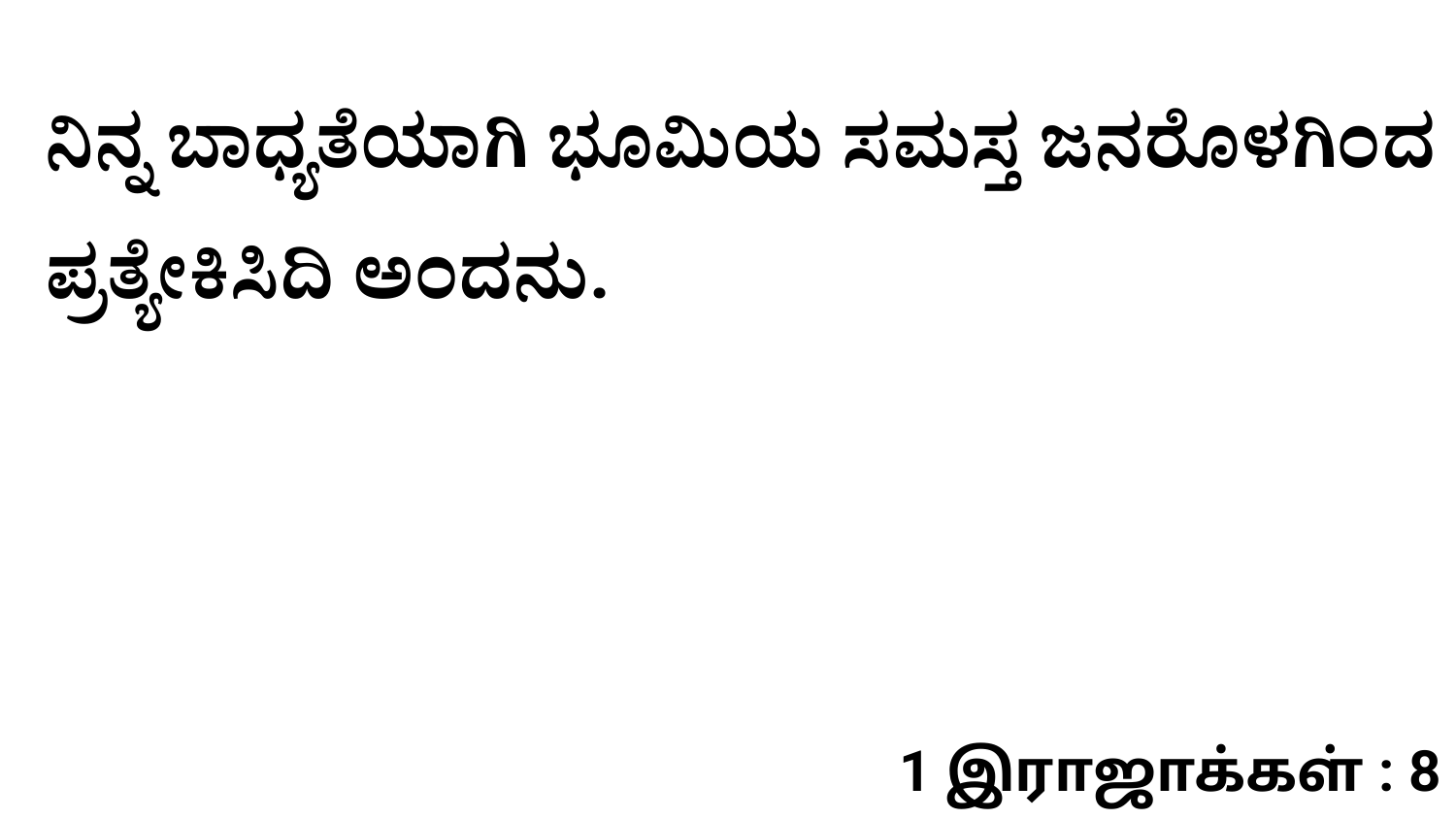

ನಿನ್ನ ಬಾಧ್ಯತೆಯಾಗಿ ಭೂಮಿಯ ಸಮಸ್ತ ಜನರೊಳಗಿಂದ ಪ್ರತ್ಯೇಕಿಸಿದಿ ಅಂದನು.
1 இராஜாக்கள் : 8